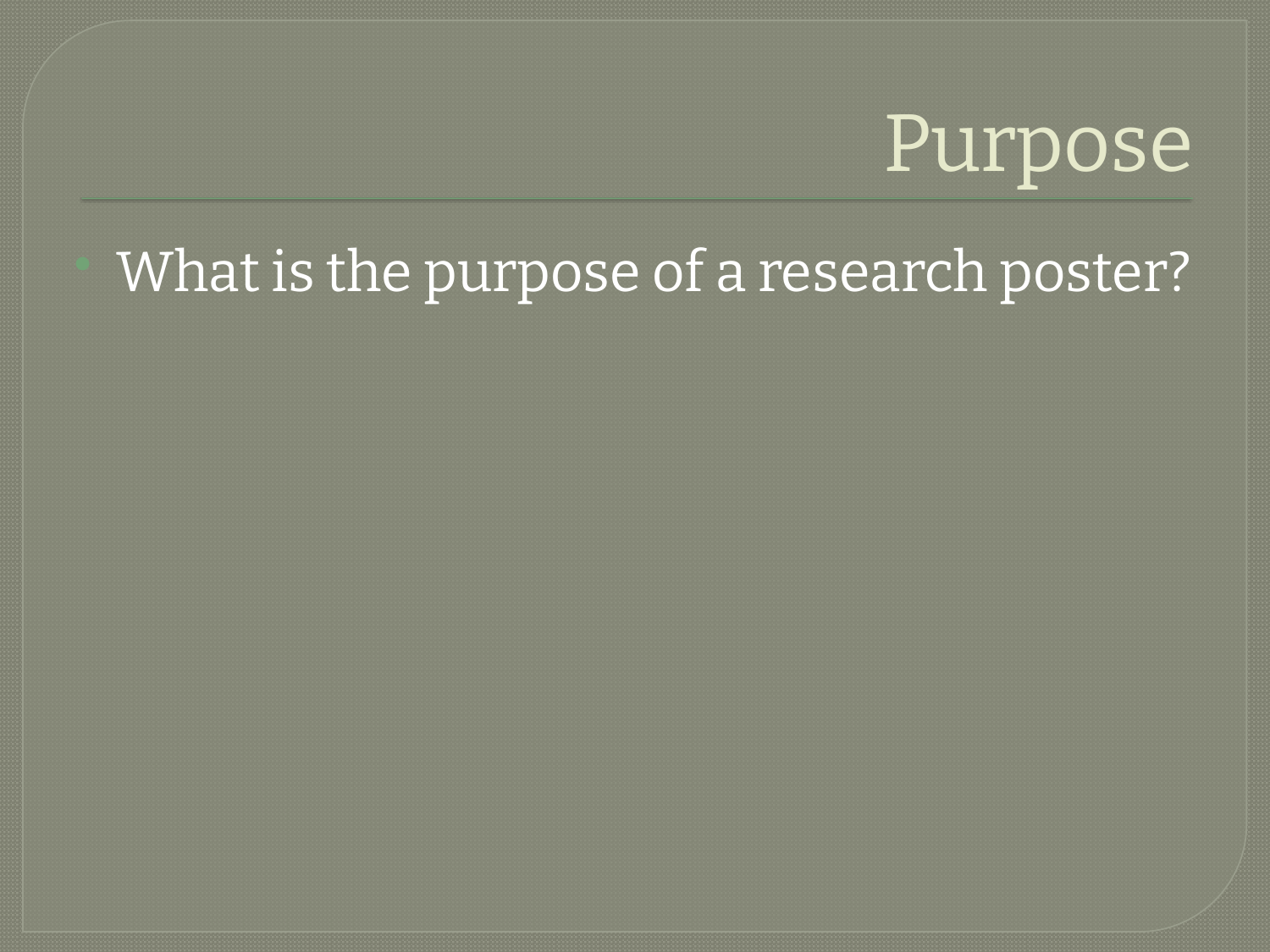

# Purpose
What is the purpose of a research poster?